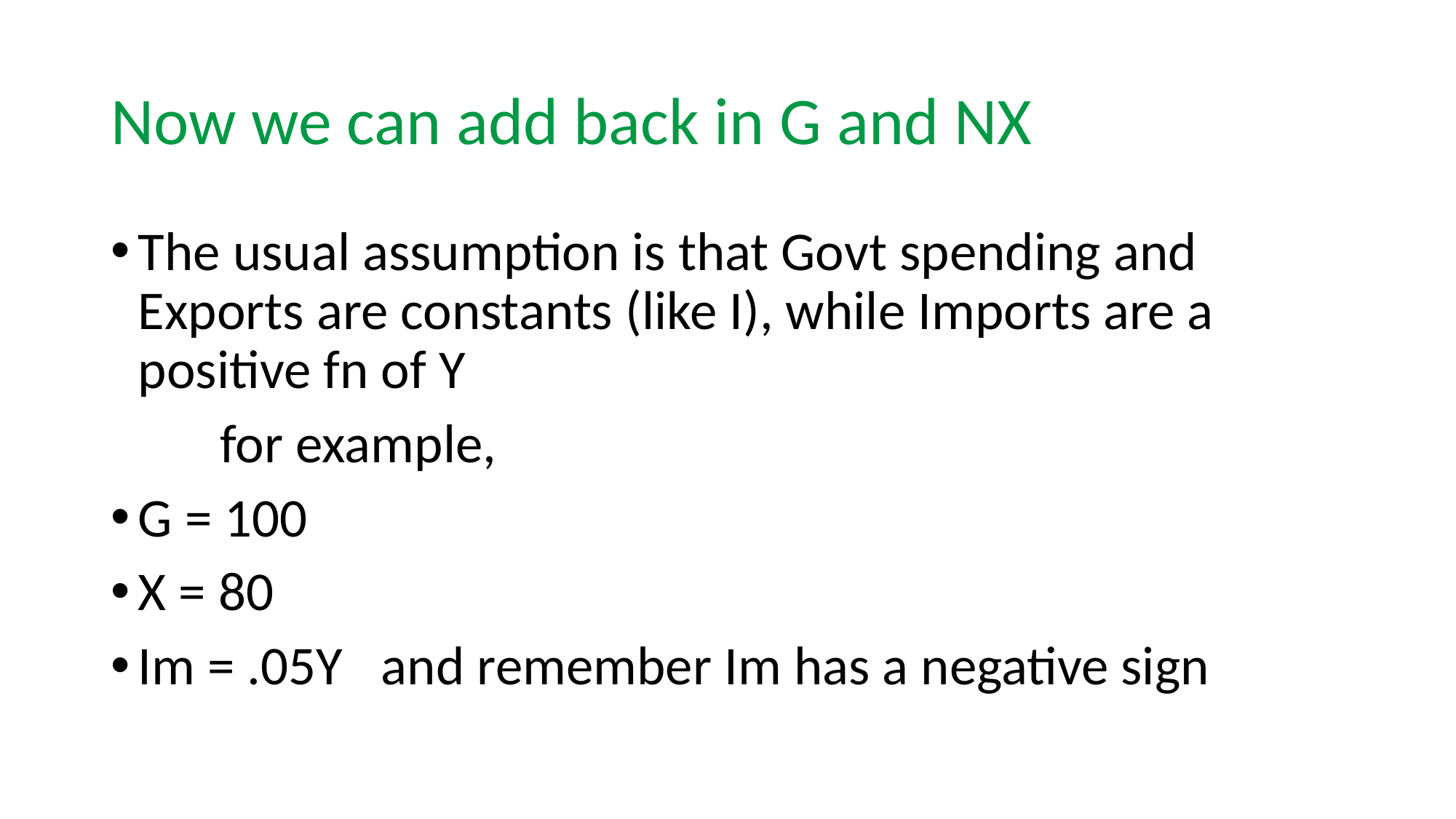

# Now we can add back in G and NX
The usual assumption is that Govt spending and Exports are constants (like I), while Imports are a positive fn of Y
	for example,
G = 100
X = 80
Im = .05Y	  and remember Im has a negative sign